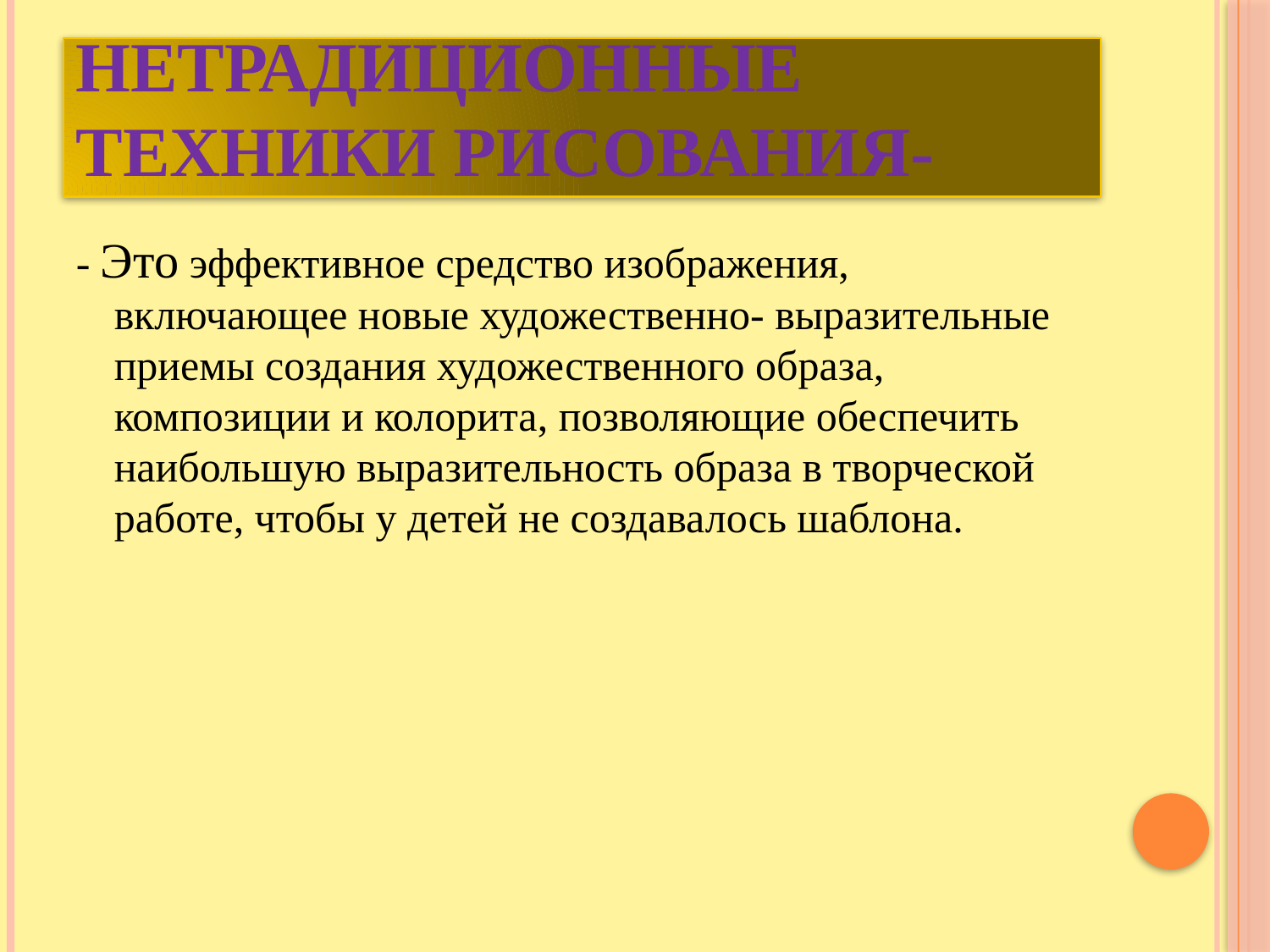

# Нетрадиционные техники рисования-
- Это эффективное средство изображения, включающее новые художественно- выразительные приемы создания художественного образа, композиции и колорита, позволяющие обеспечить наибольшую выразительность образа в творческой работе, чтобы у детей не создавалось шаблона.